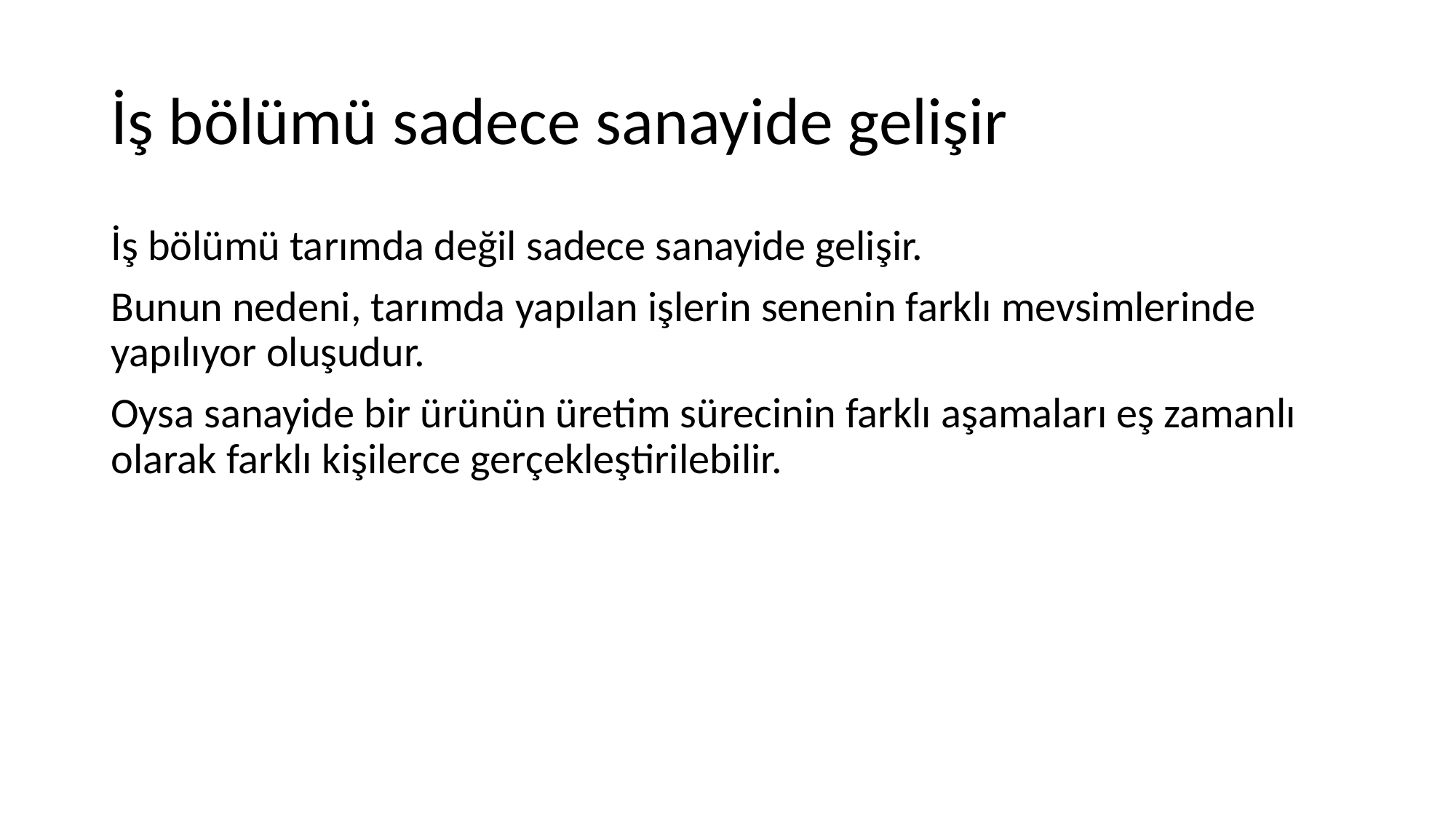

# İş bölümü sadece sanayide gelişir
İş bölümü tarımda değil sadece sanayide gelişir.
Bunun nedeni, tarımda yapılan işlerin senenin farklı mevsimlerinde yapılıyor oluşudur.
Oysa sanayide bir ürünün üretim sürecinin farklı aşamaları eş zamanlı olarak farklı kişilerce gerçekleştirilebilir.